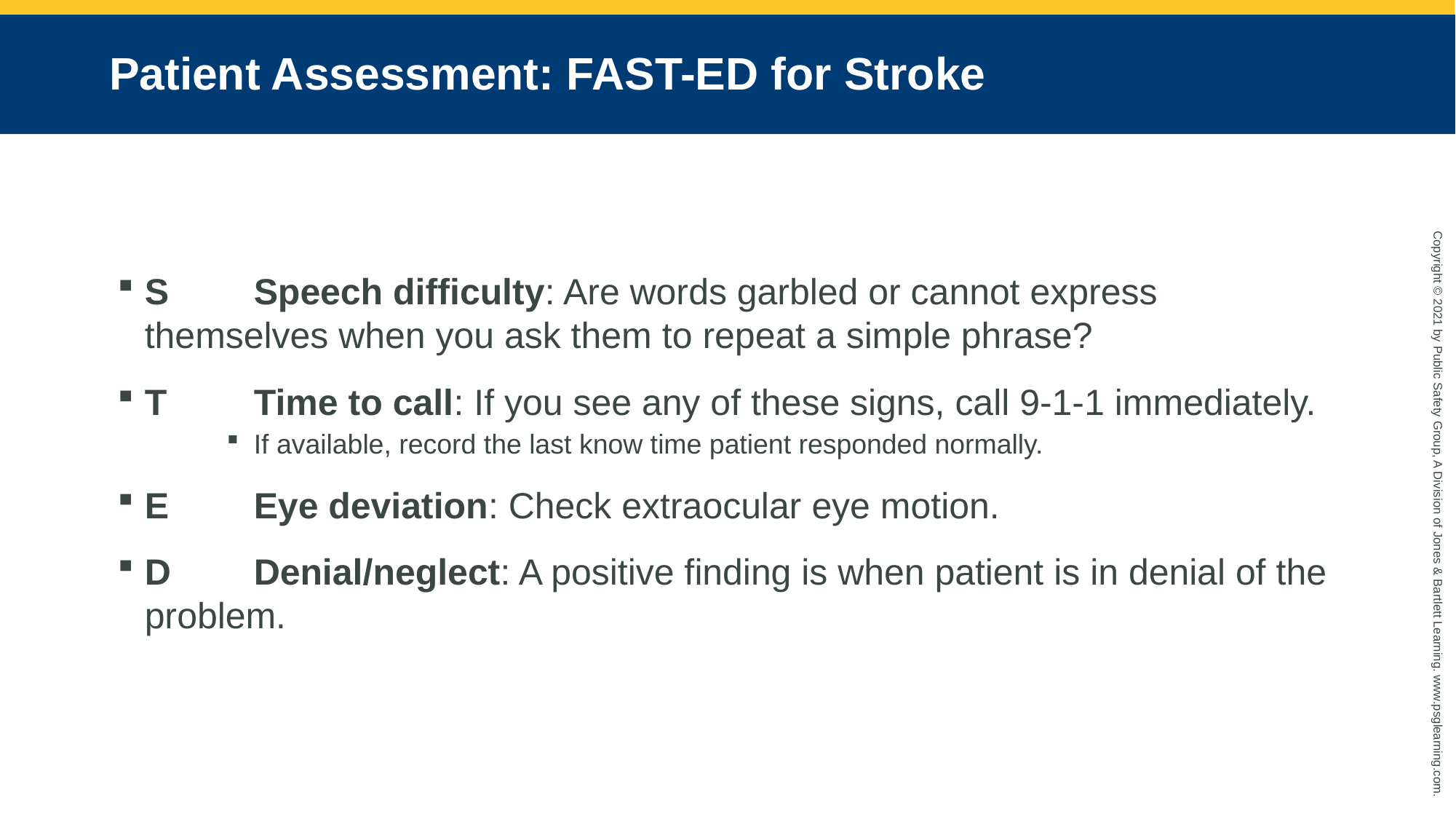

# Patient Assessment: FAST-ED for Stroke
S	Speech difficulty: Are words garbled or cannot express 	themselves when you ask them to repeat a simple phrase?
T	Time to call: If you see any of these signs, call 9-1-1 immediately.
If available, record the last know time patient responded normally.
E	Eye deviation: Check extraocular eye motion.
D	Denial/neglect: A positive finding is when patient is in denial of the problem.